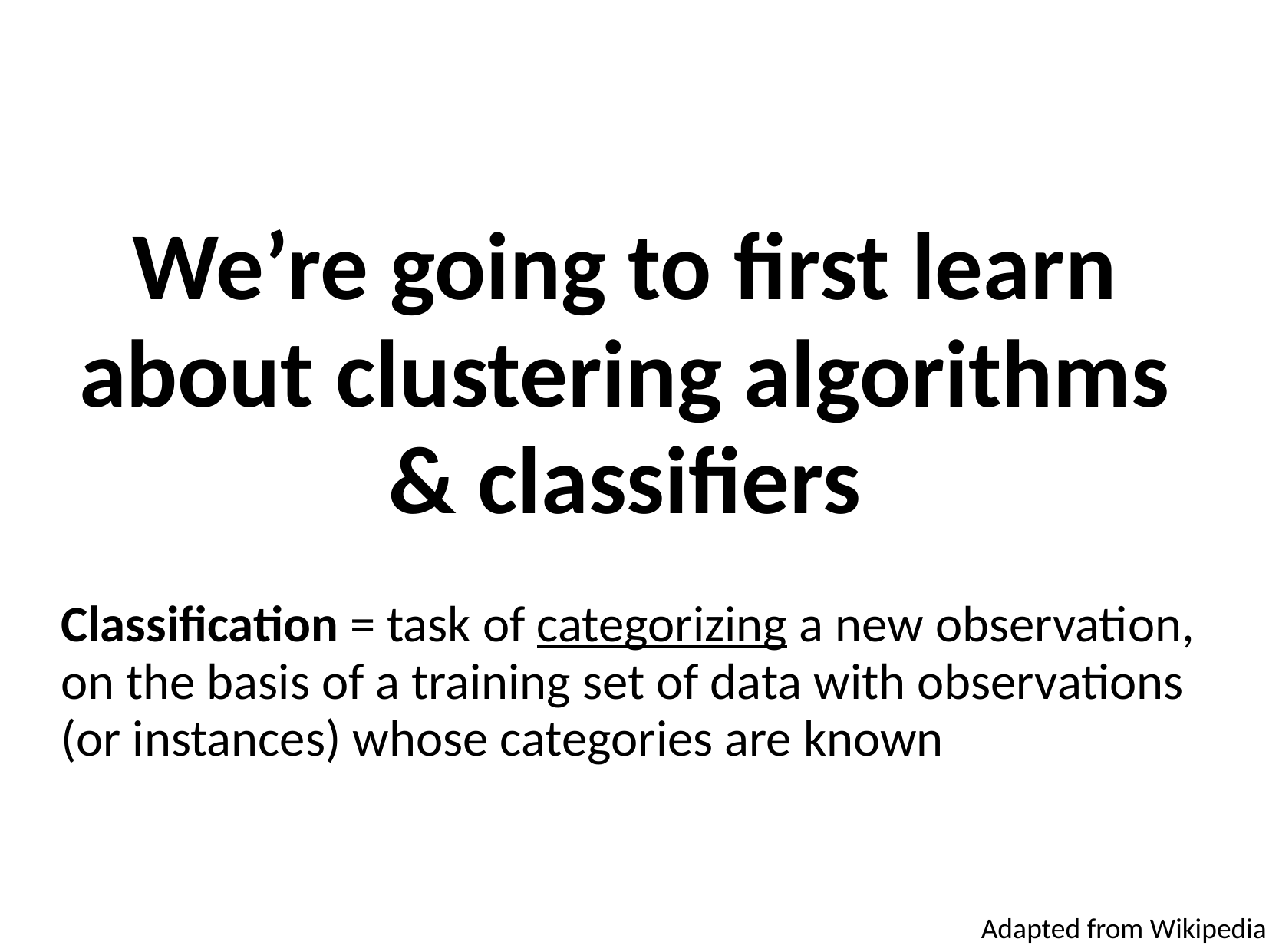

We’re going to first learn about clustering algorithms & classifiers
Classification = task of categorizing a new observation, on the basis of a training set of data with observations (or instances) whose categories are known
Adapted from Wikipedia